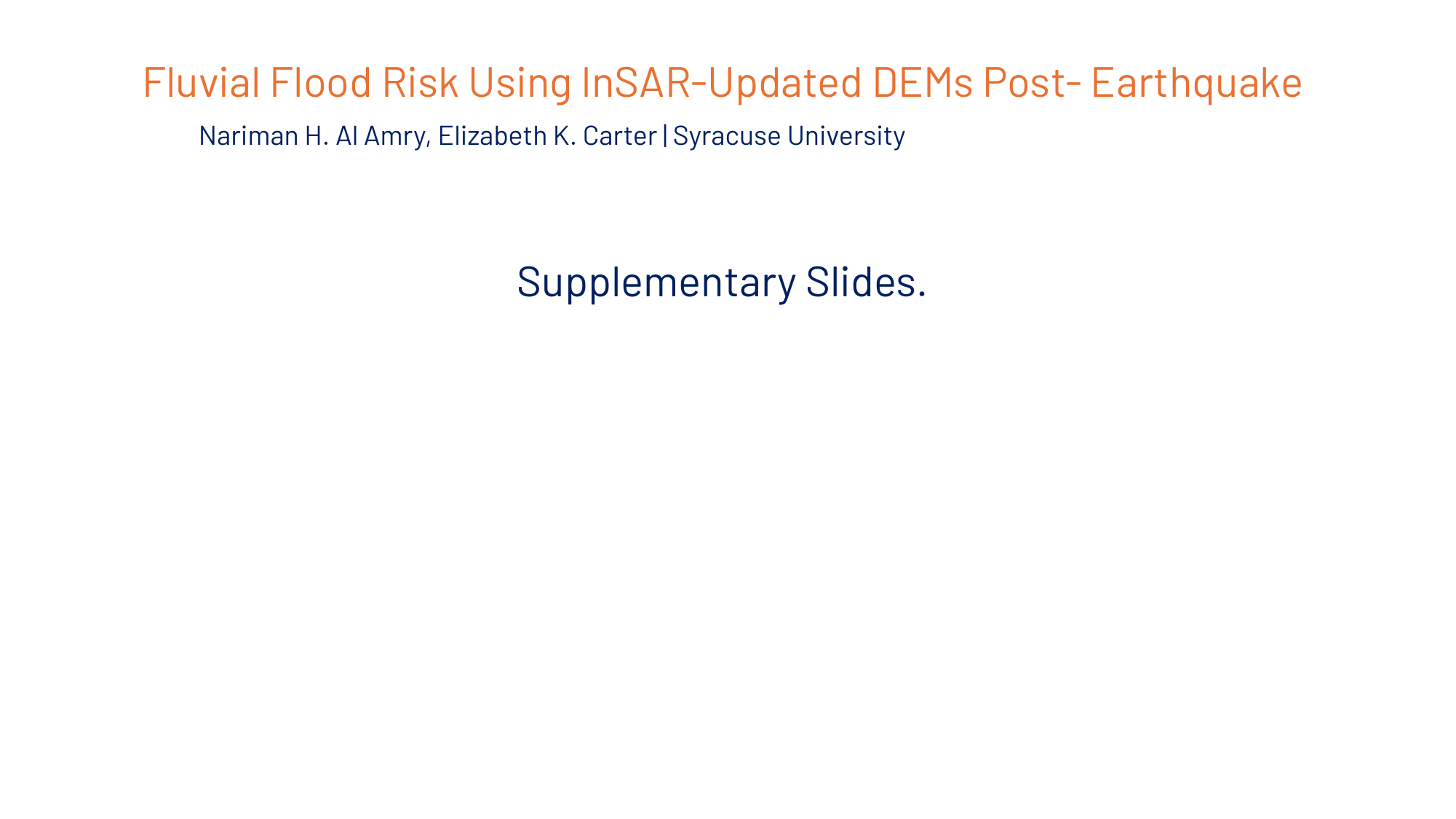

Fluvial Flood Risk Using InSAR-Updated DEMs Post- Earthquake
Nariman H. Al Amry, Elizabeth K. Carter | Syracuse University
Supplementary Slides.